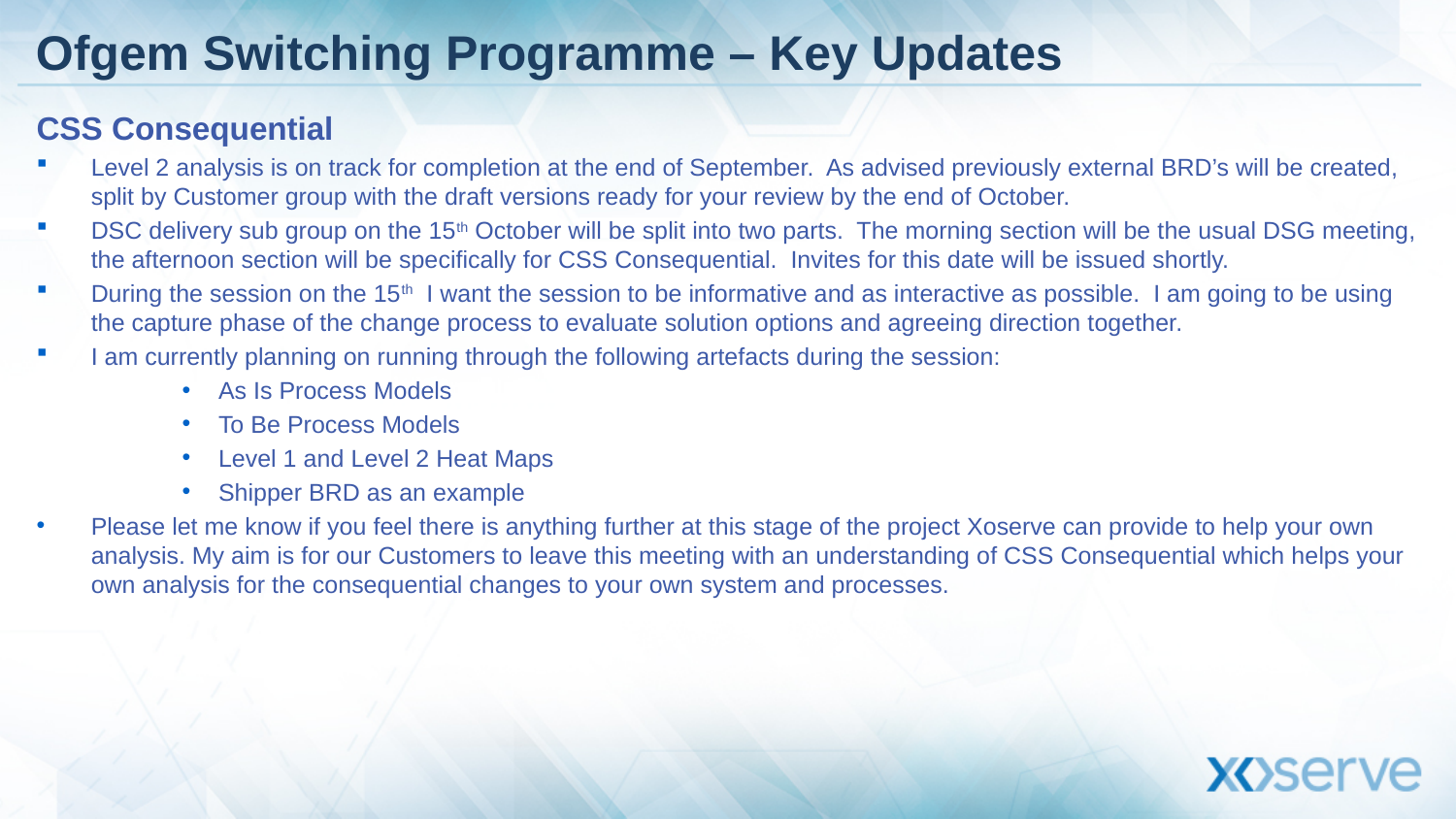

# Ofgem Switching Programme – Key Updates
CSS Consequential
Level 2 analysis is on track for completion at the end of September.  As advised previously external BRD’s will be created, split by Customer group with the draft versions ready for your review by the end of October.
DSC delivery sub group on the 15th October will be split into two parts.  The morning section will be the usual DSG meeting, the afternoon section will be specifically for CSS Consequential.  Invites for this date will be issued shortly.
During the session on the 15th  I want the session to be informative and as interactive as possible.  I am going to be using the capture phase of the change process to evaluate solution options and agreeing direction together.
I am currently planning on running through the following artefacts during the session:
As Is Process Models
To Be Process Models
Level 1 and Level 2 Heat Maps
Shipper BRD as an example
Please let me know if you feel there is anything further at this stage of the project Xoserve can provide to help your own analysis. My aim is for our Customers to leave this meeting with an understanding of CSS Consequential which helps your own analysis for the consequential changes to your own system and processes.